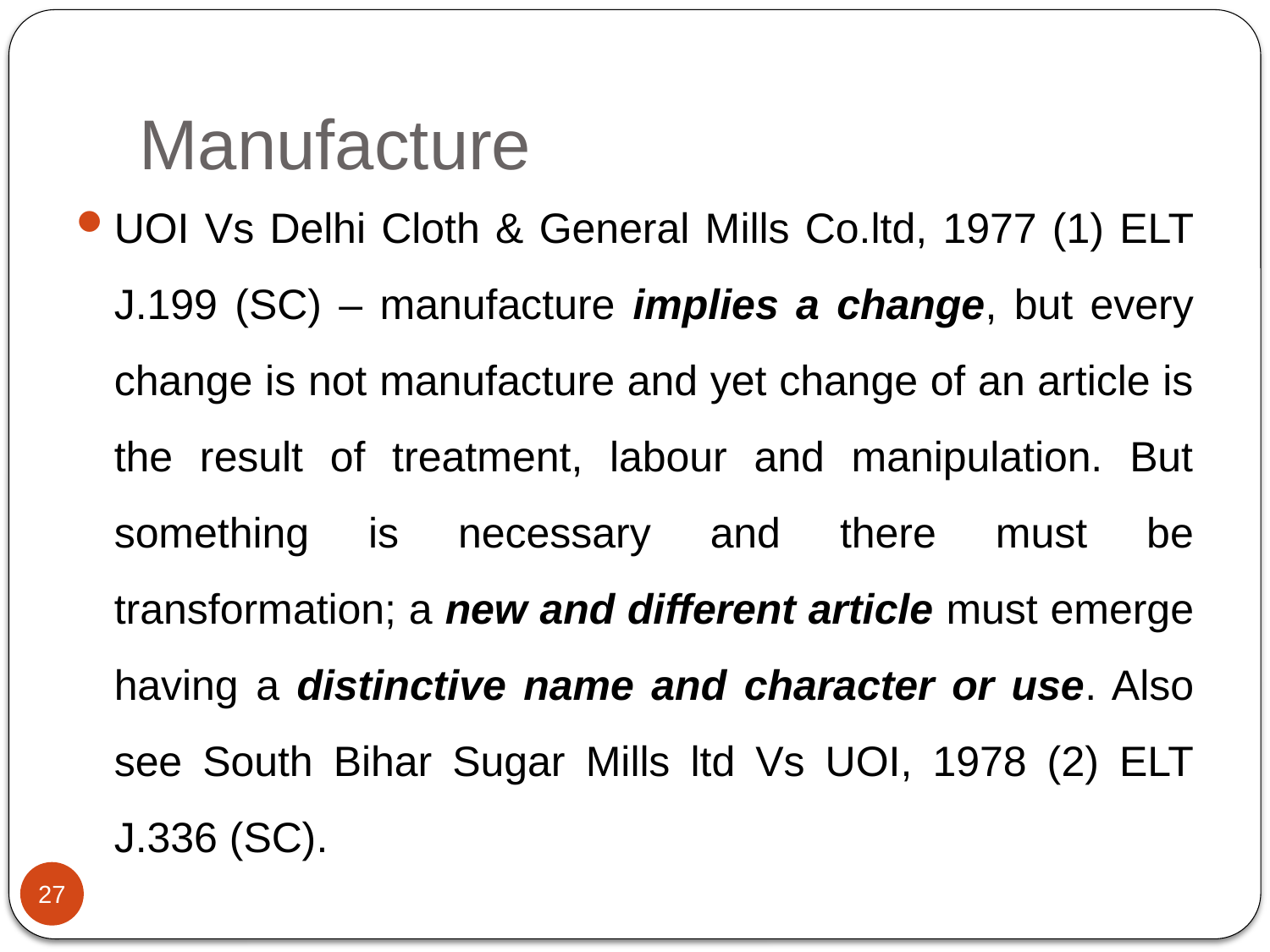

# Manufacture
UOI Vs Delhi Cloth & General Mills Co.ltd, 1977 (1) ELT J.199 (SC) – manufacture implies a change, but every change is not manufacture and yet change of an article is the result of treatment, labour and manipulation. But something is necessary and there must be transformation; a new and different article must emerge having a distinctive name and character or use. Also see South Bihar Sugar Mills ltd Vs UOI, 1978 (2) ELT J.336 (SC).
27